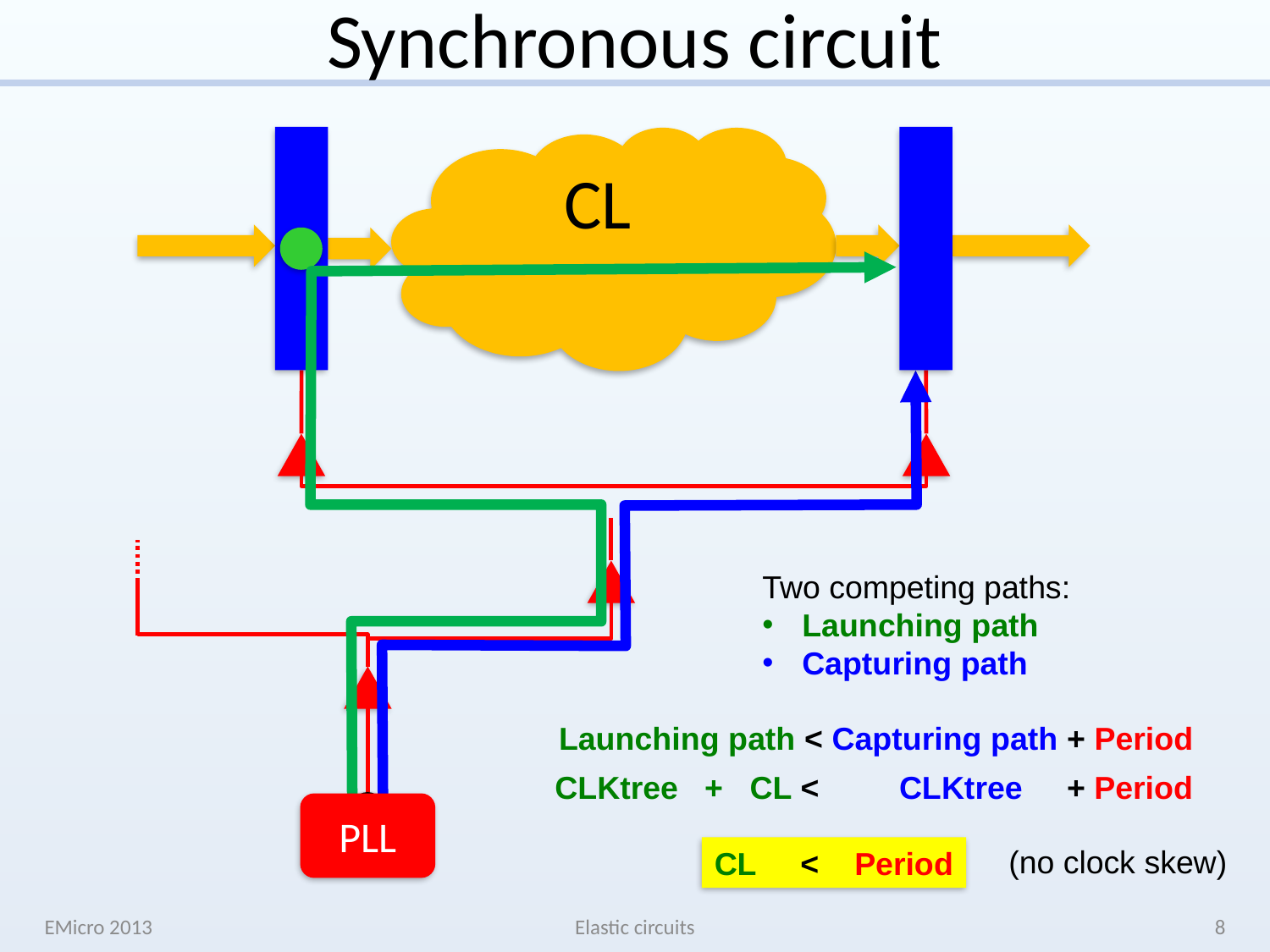

# Synchronous circuit

CL

Two competing paths:
Launching path
Capturing path

Launching path < Capturing path + Period
CLKtree   +   CL <         CLKtree     + Period
1
2
PLL
2
1
1
2
(no clock skew)
CL     <    Period
EMicro 2013
Elastic circuits
8